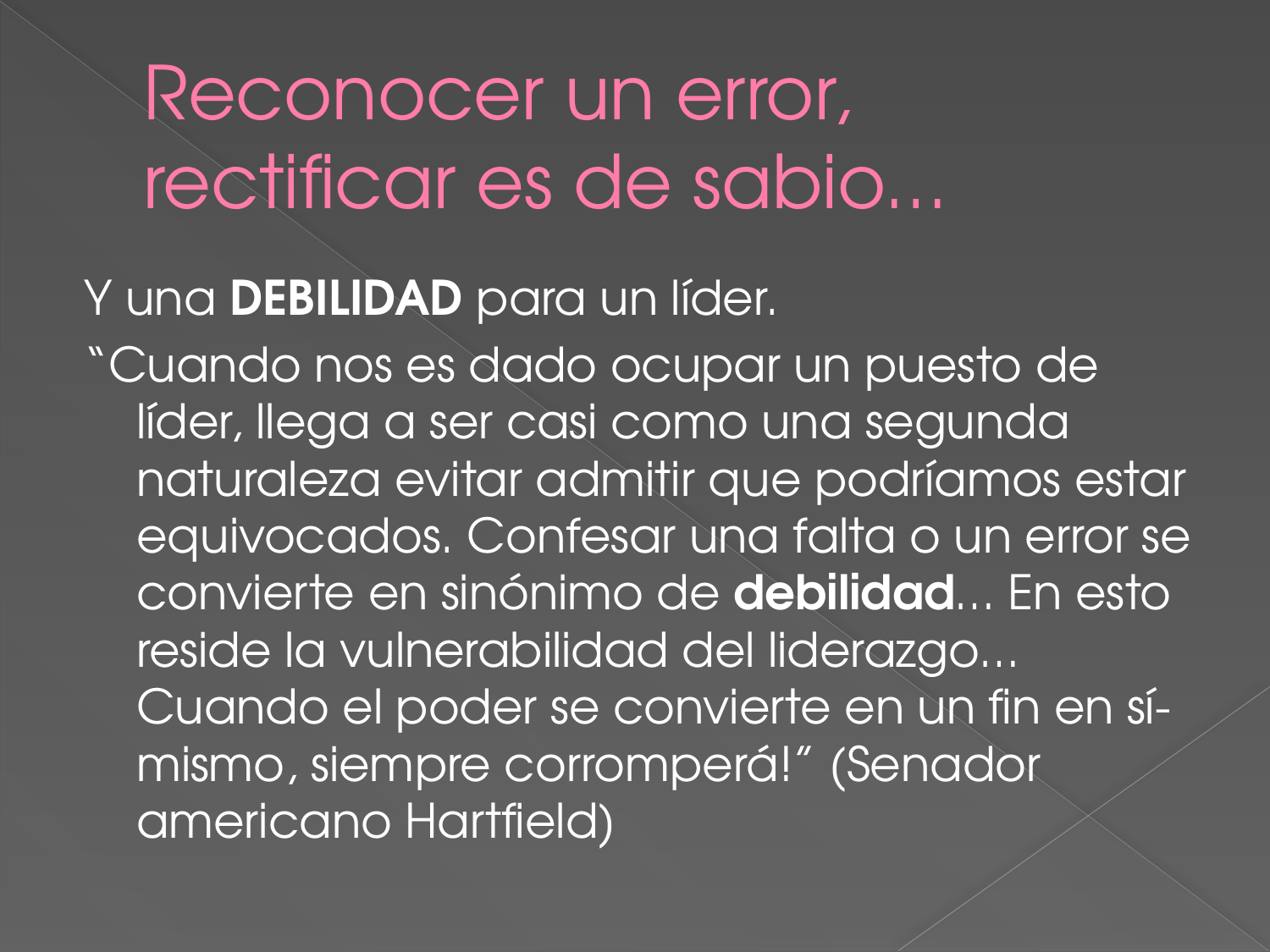

# Reconocer un error, rectificar es de sabio…
Y una DEBILIDAD para un líder.
“Cuando nos es dado ocupar un puesto de líder, llega a ser casi como una segunda naturaleza evitar admitir que podríamos estar equivocados. Confesar una falta o un error se convierte en sinónimo de debilidad… En esto reside la vulnerabilidad del liderazgo… Cuando el poder se convierte en un fin en sí-mismo, siempre corromperá!” (Senador americano Hartfield)